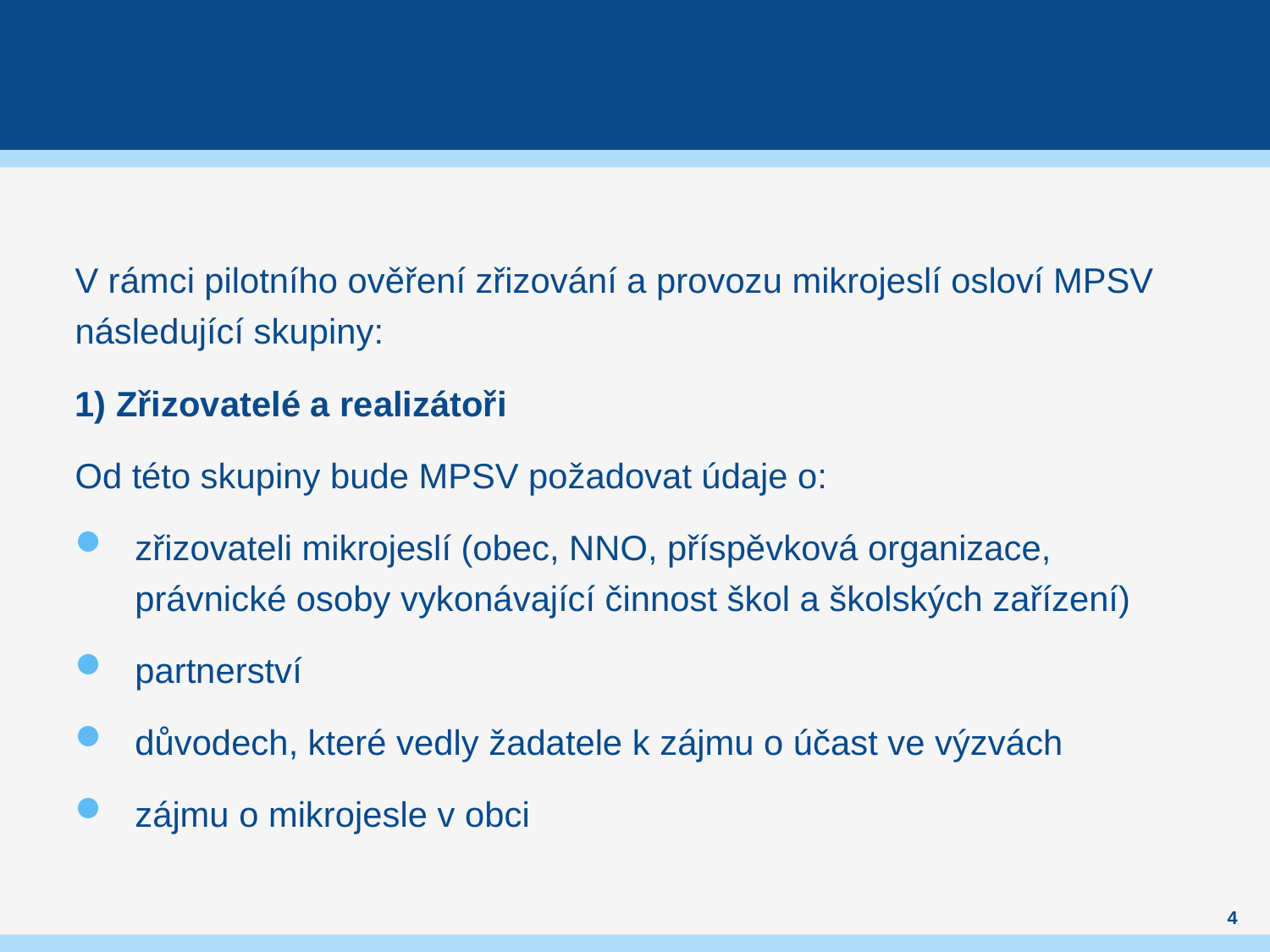

#
V rámci pilotního ověření zřizování a provozu mikrojeslí osloví MPSV následující skupiny:
1) Zřizovatelé a realizátoři
Od této skupiny bude MPSV požadovat údaje o:
zřizovateli mikrojeslí (obec, NNO, příspěvková organizace, právnické osoby vykonávající činnost škol a školských zařízení)
partnerství
důvodech, které vedly žadatele k zájmu o účast ve výzvách
zájmu o mikrojesle v obci

4